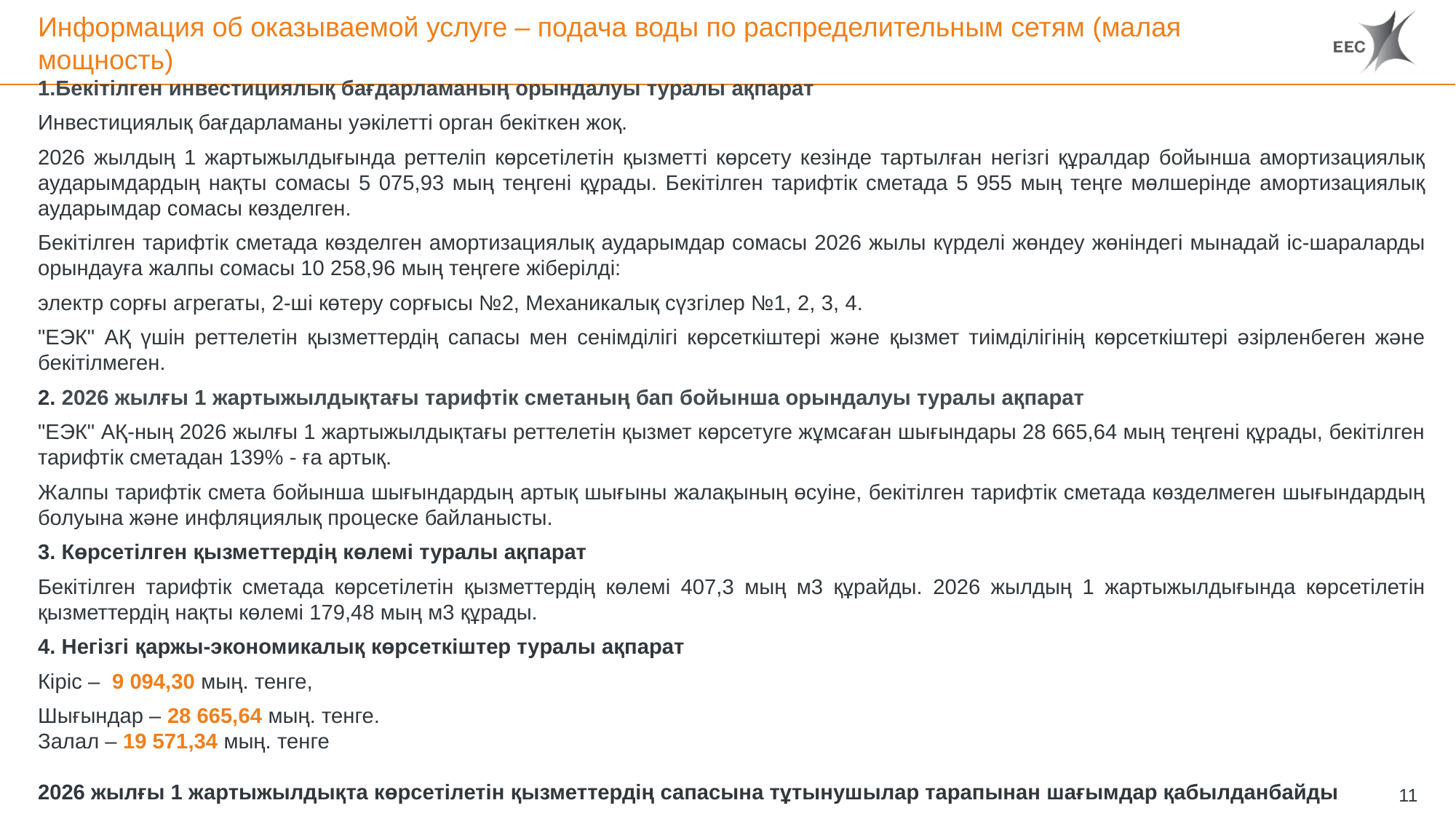

# Информация об оказываемой услуге – подача воды по распределительным сетям (малая мощность)

Бекітілген инвестициялық бағдарламаның орындалуы туралы ақпарат
Инвестициялық бағдарламаны уәкілетті орган бекіткен жоқ.
2026 жылдың 1 жартыжылдығында реттеліп көрсетілетін қызметті көрсету кезінде тартылған негізгі құралдар бойынша амортизациялық аударымдардың нақты сомасы 5 075,93 мың теңгені құрады. Бекітілген тарифтік сметада 5 955 мың теңге мөлшерінде амортизациялық аударымдар сомасы көзделген.
Бекітілген тарифтік сметада көзделген амортизациялық аударымдар сомасы 2026 жылы күрделі жөндеу жөніндегі мынадай іс-шараларды орындауға жалпы сомасы 10 258,96 мың теңгеге жіберілді:
электр сорғы агрегаты, 2-ші көтеру сорғысы №2, Механикалық сүзгілер №1, 2, 3, 4.
"ЕЭК" АҚ үшін реттелетін қызметтердің сапасы мен сенімділігі көрсеткіштері және қызмет тиімділігінің көрсеткіштері әзірленбеген және бекітілмеген.
2. 2026 жылғы 1 жартыжылдықтағы тарифтік сметаның бап бойынша орындалуы туралы ақпарат
"ЕЭК" АҚ-ның 2026 жылғы 1 жартыжылдықтағы реттелетін қызмет көрсетуге жұмсаған шығындары 28 665,64 мың теңгені құрады, бекітілген тарифтік сметадан 139% - ға артық.
Жалпы тарифтік смета бойынша шығындардың артық шығыны жалақының өсуіне, бекітілген тарифтік сметада көзделмеген шығындардың болуына және инфляциялық процеске байланысты.
3. Көрсетілген қызметтердің көлемі туралы ақпарат
Бекітілген тарифтік сметада көрсетілетін қызметтердің көлемі 407,3 мың м3 құрайды. 2026 жылдың 1 жартыжылдығында көрсетілетін қызметтердің нақты көлемі 179,48 мың м3 құрады.
4. Негізгі қаржы-экономикалық көрсеткіштер туралы ақпарат
Кіріс –  9 094,30 мың. тенге,
Шығындар – 28 665,64 мың. тенге.
Залал – 19 571,34 мың. тенге

2026 жылғы 1 жартыжылдықта көрсетілетін қызметтердің сапасына тұтынушылар тарапынан шағымдар қабылданбайды